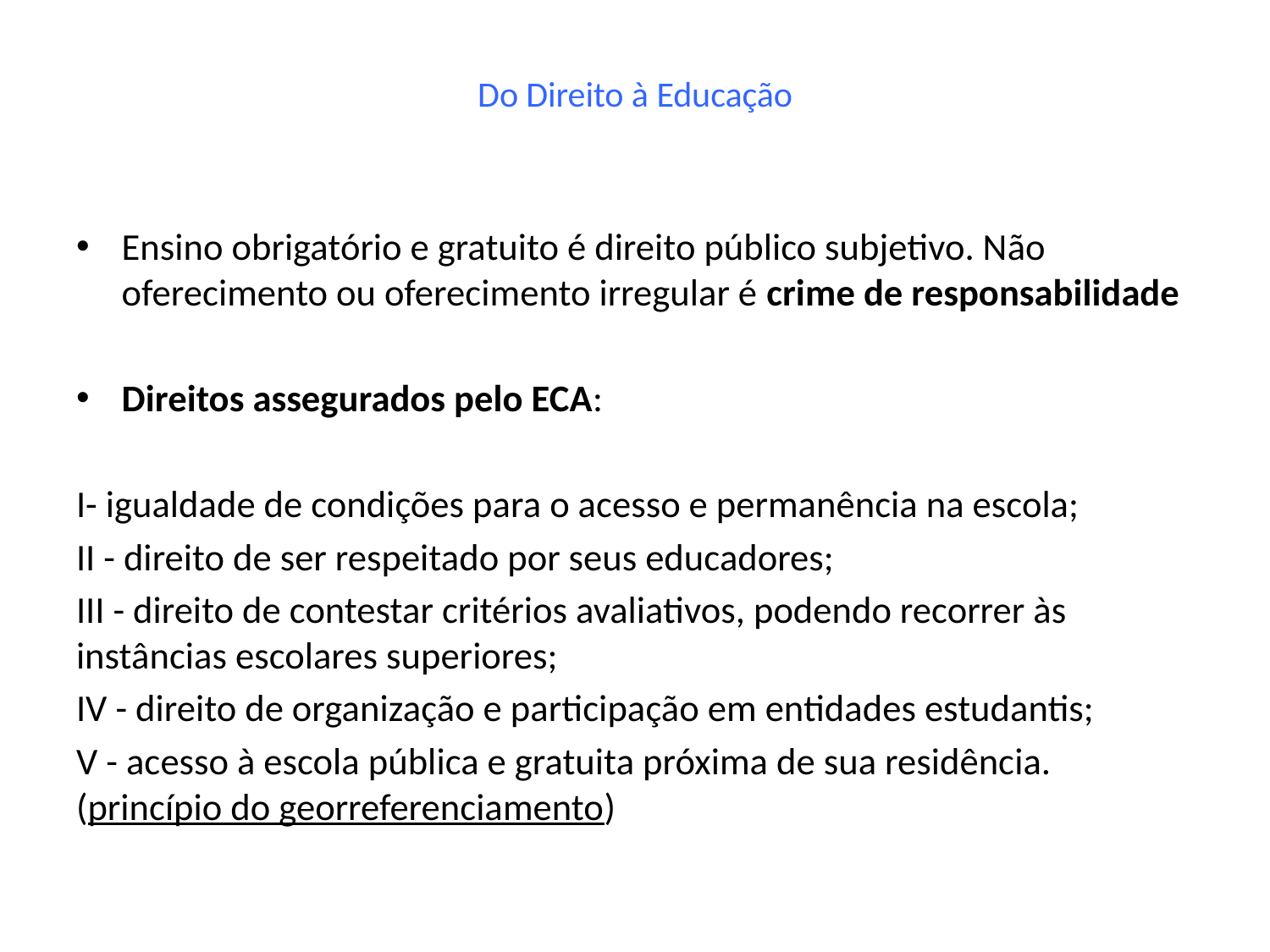

# Do Direito à Educação

Ensino obrigatório e gratuito é direito público subjetivo. Não oferecimento ou oferecimento irregular é crime de responsabilidade

Direitos assegurados pelo ECA:

I- igualdade de condições para o acesso e permanência na escola;
II - direito de ser respeitado por seus educadores;
III - direito de contestar critérios avaliativos, podendo recorrer às instâncias escolares superiores;
IV - direito de organização e participação em entidades estudantis;
V - acesso à escola pública e gratuita próxima de sua residência.(princípio do georreferenciamento)